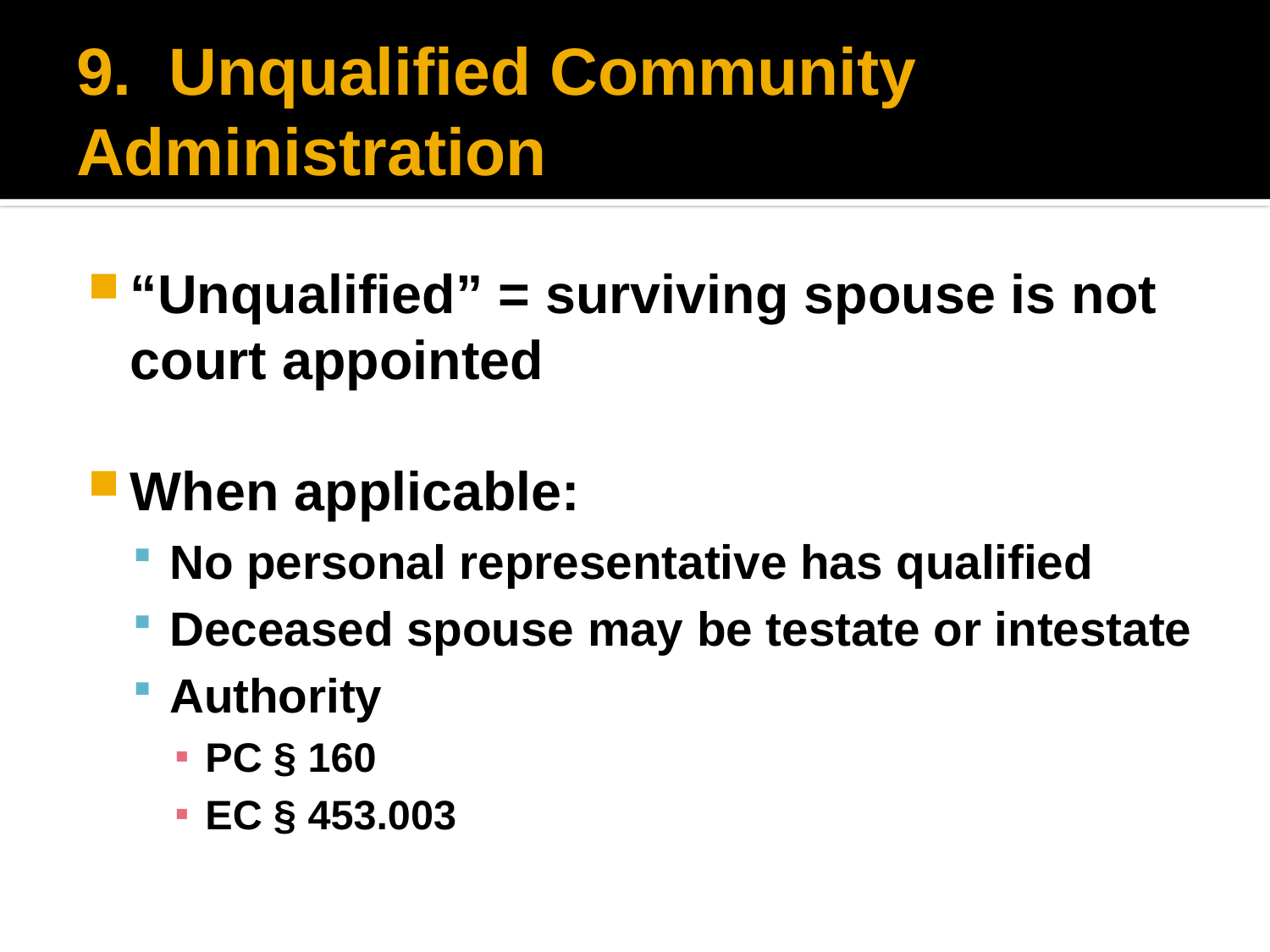

# 9.  Unqualified Community Administration
“Unqualified” = surviving spouse is not court appointed

When applicable:
No personal representative has qualified
Deceased spouse may be testate or intestate
Authority
PC § 160
EC § 453.003